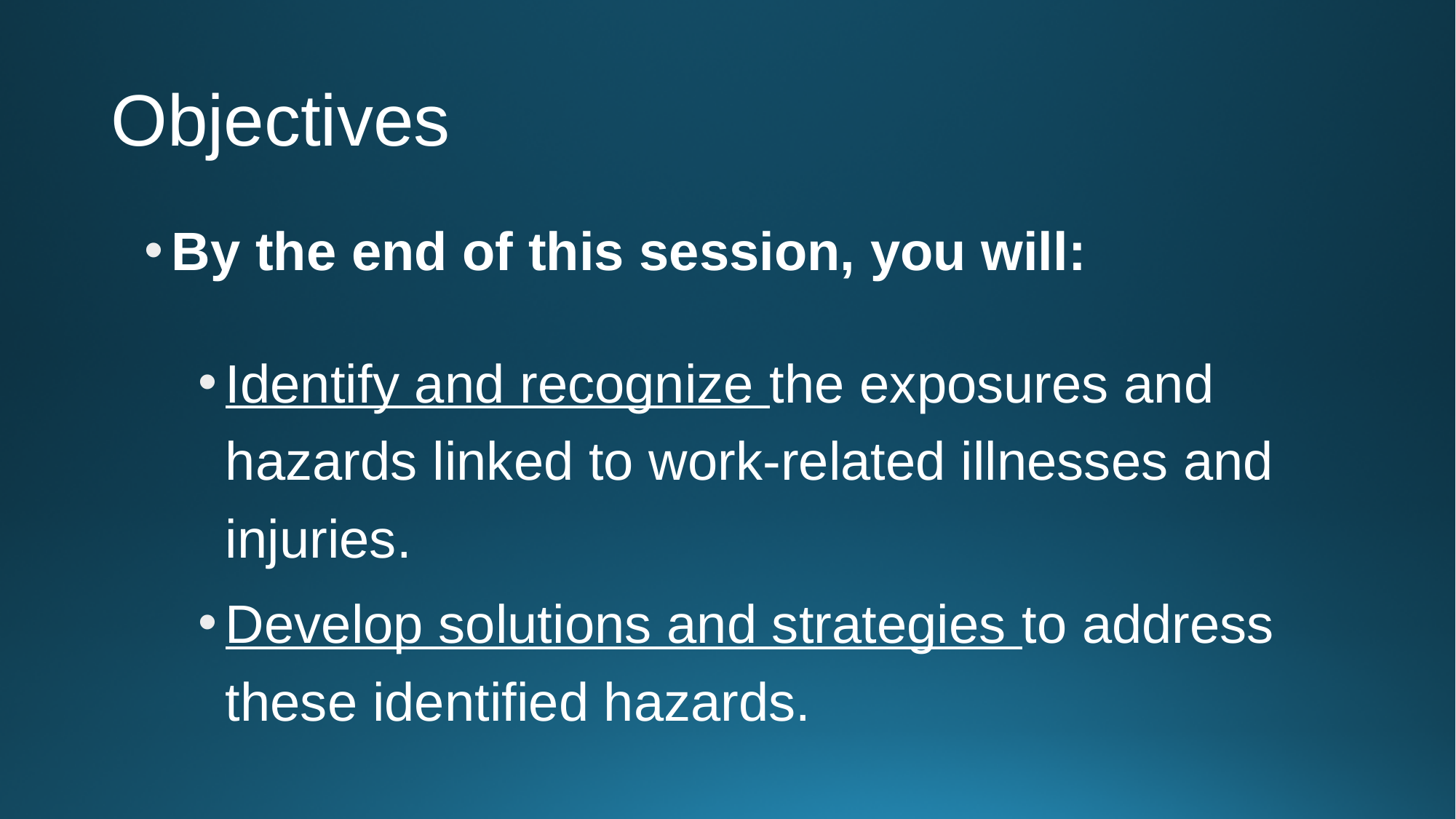

# Objectives
By the end of this session, you will:

Identify and recognize the exposures and hazards linked to work-related illnesses and injuries.
Develop solutions and strategies to address these identified hazards.